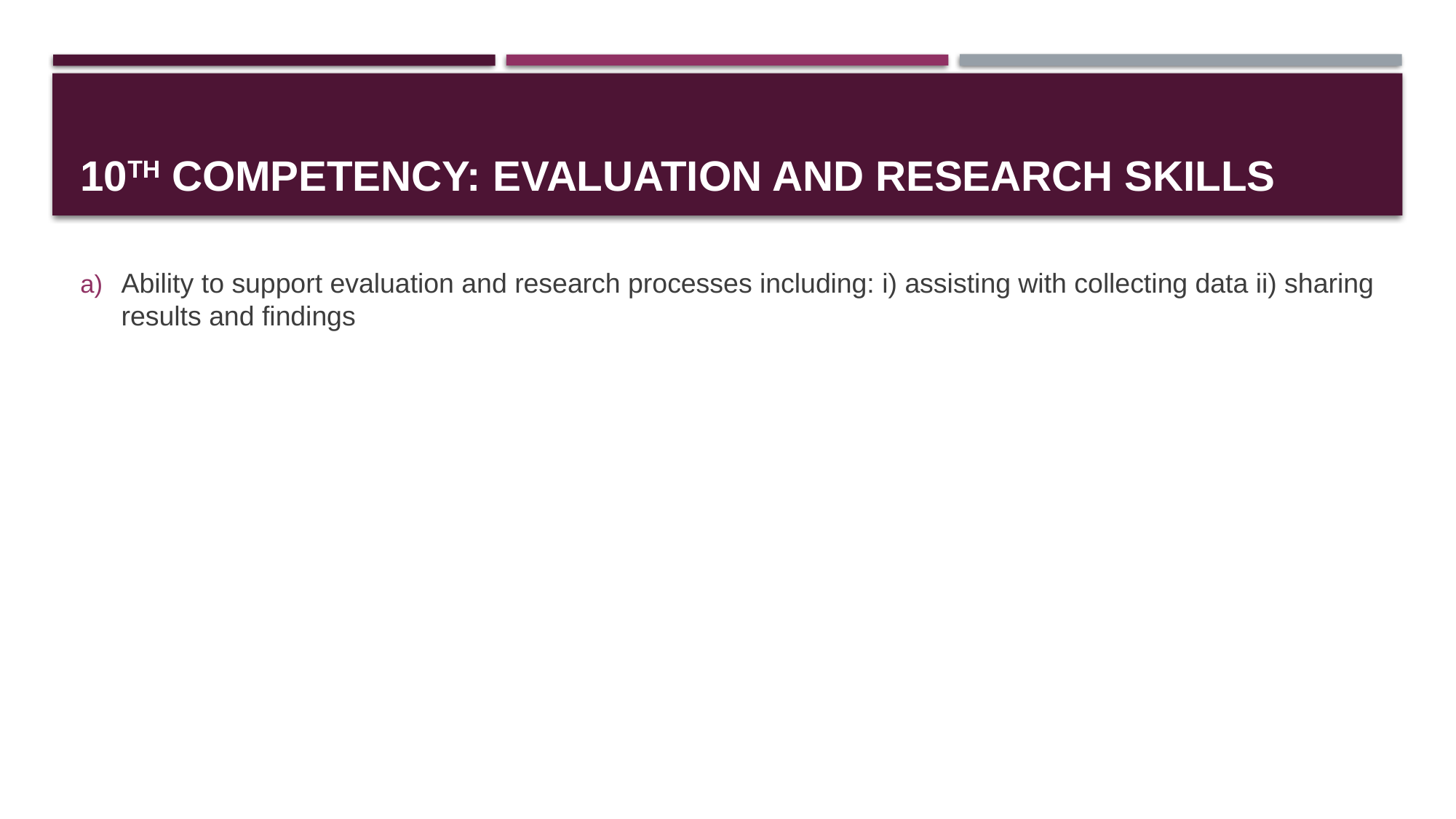

# 10th competency: evaluation and research skills
Ability to support evaluation and research processes including: i) assisting with collecting data ii) sharing results and findings